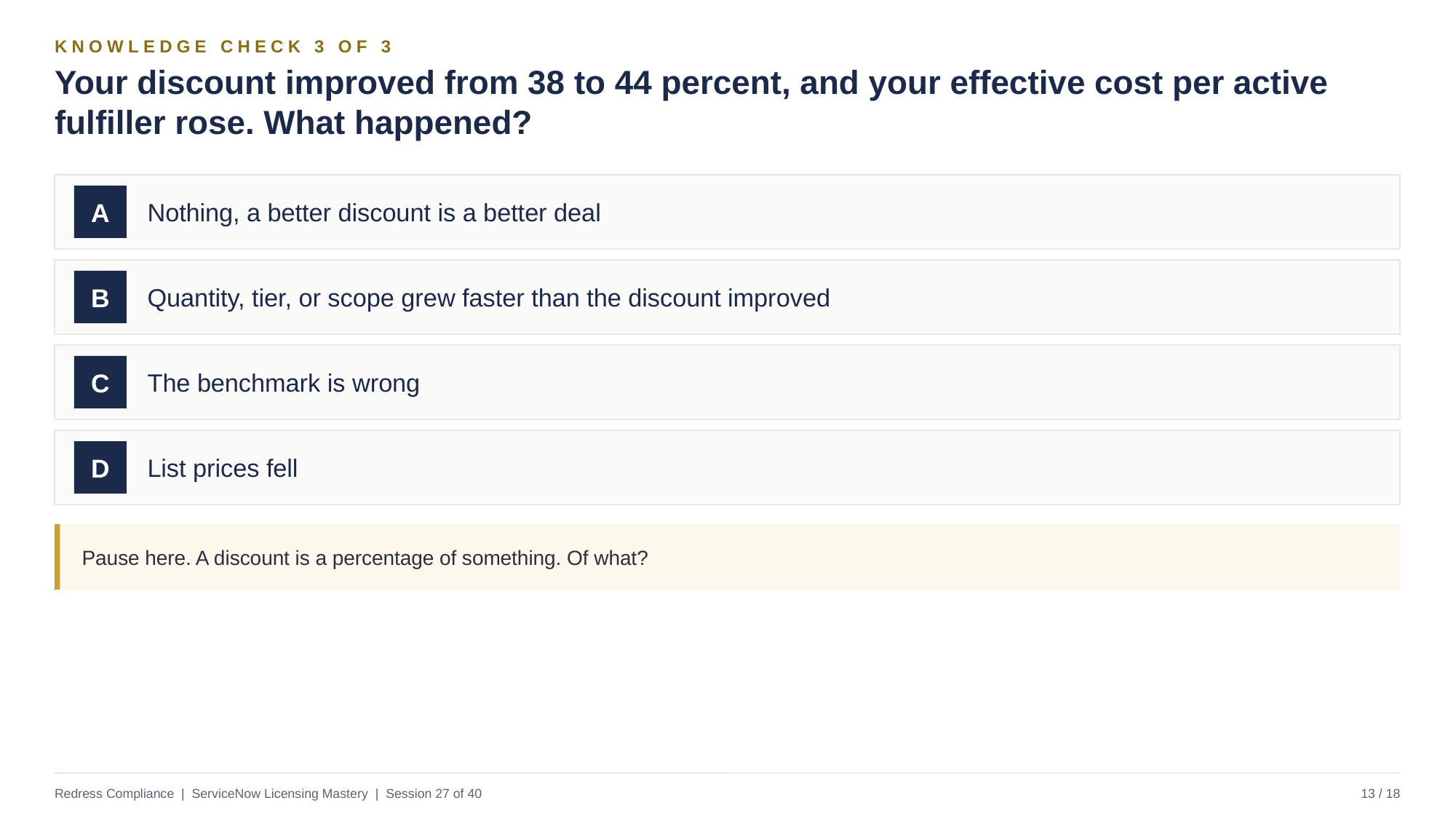

KNOWLEDGE CHECK 3 OF 3
Your discount improved from 38 to 44 percent, and your effective cost per active fulfiller rose. What happened?

Nothing, a better discount is a better deal

A

Quantity, tier, or scope grew faster than the discount improved

B

The benchmark is wrong

C

List prices fell

D

Pause here. A discount is a percentage of something. Of what?

Redress Compliance  |  ServiceNow Licensing Mastery  |  Session 27 of 40
13 / 18